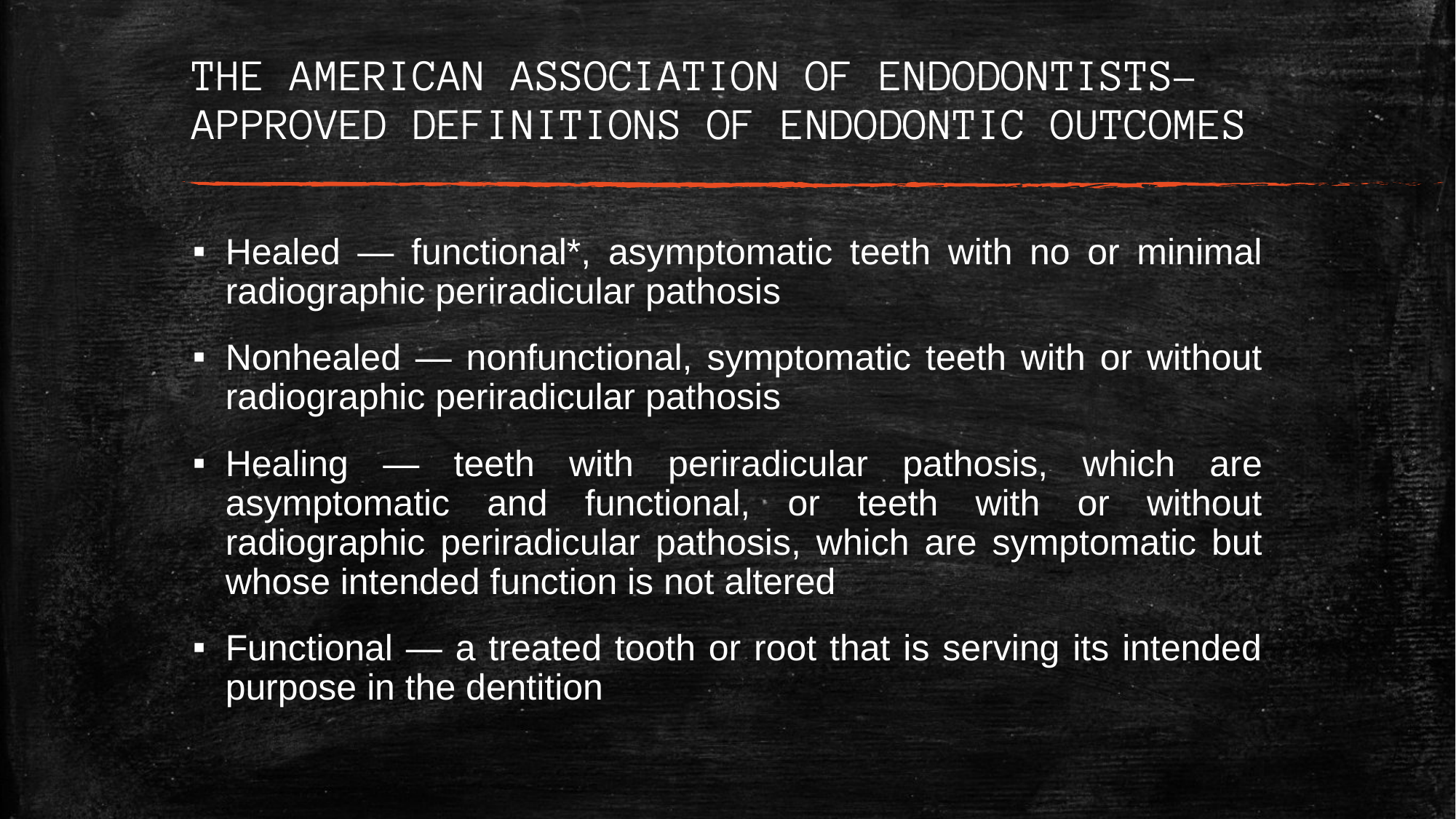

# THE AMERICAN ASSOCIATION OF ENDODONTISTS–APPROVED DEFINITIONS OF ENDODONTIC OUTCOMES
Healed — functional*, asymptomatic teeth with no or minimal radiographic periradicular pathosis
Nonhealed — nonfunctional, symptomatic teeth with or without radiographic periradicular pathosis
Healing — teeth with periradicular pathosis, which are asymptomatic and functional, or teeth with or without radiographic periradicular pathosis, which are symptomatic but whose intended function is not altered
Functional — a treated tooth or root that is serving its intended purpose in the dentition